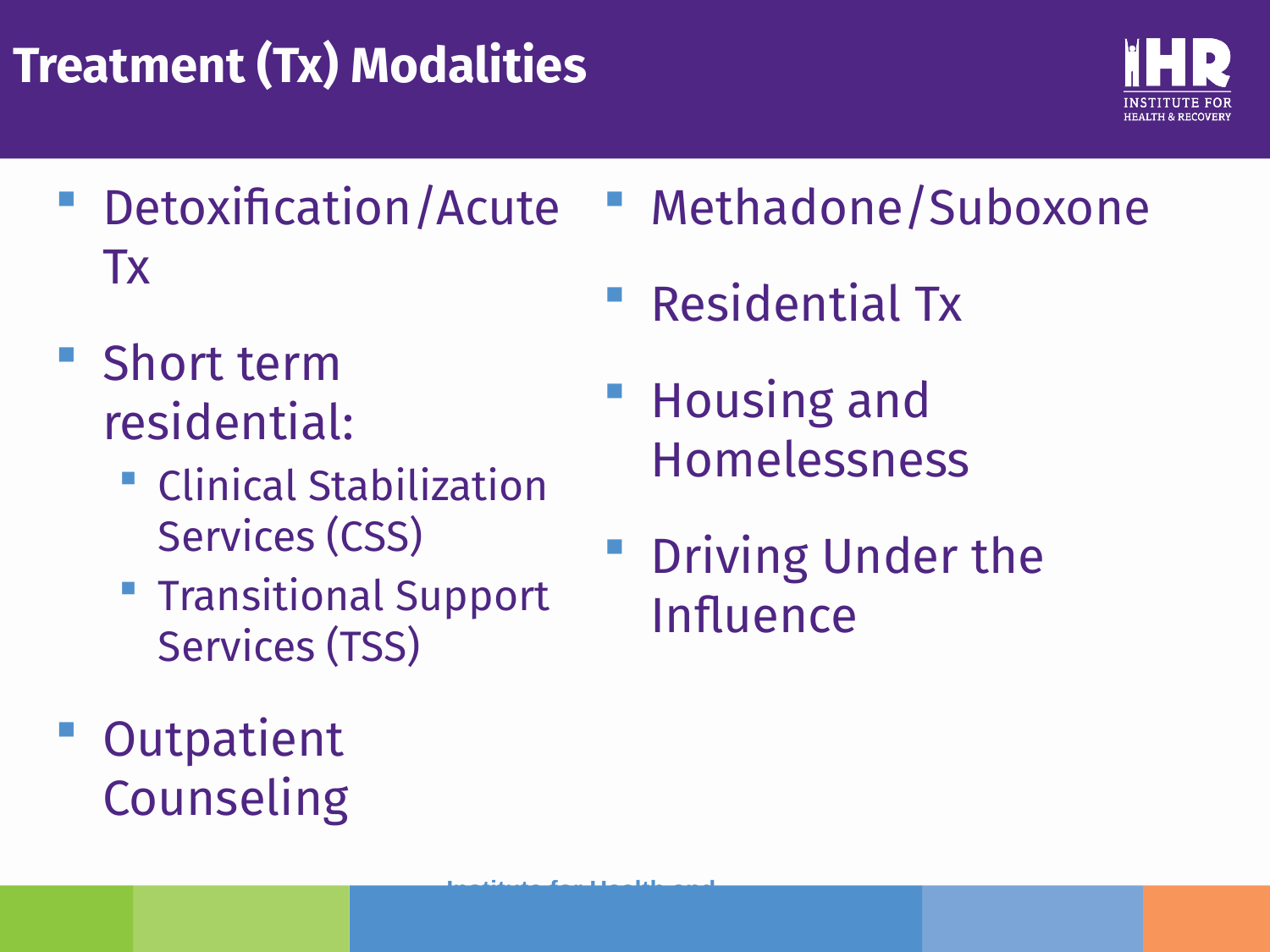

# Treatment (Tx) Modalities
Detoxification/Acute Tx
Short term residential:
Clinical Stabilization Services (CSS)
Transitional Support Services (TSS)
Outpatient Counseling
Methadone/Suboxone
Residential Tx
Housing and Homelessness
Driving Under the Influence

Institute for Health and Recovery